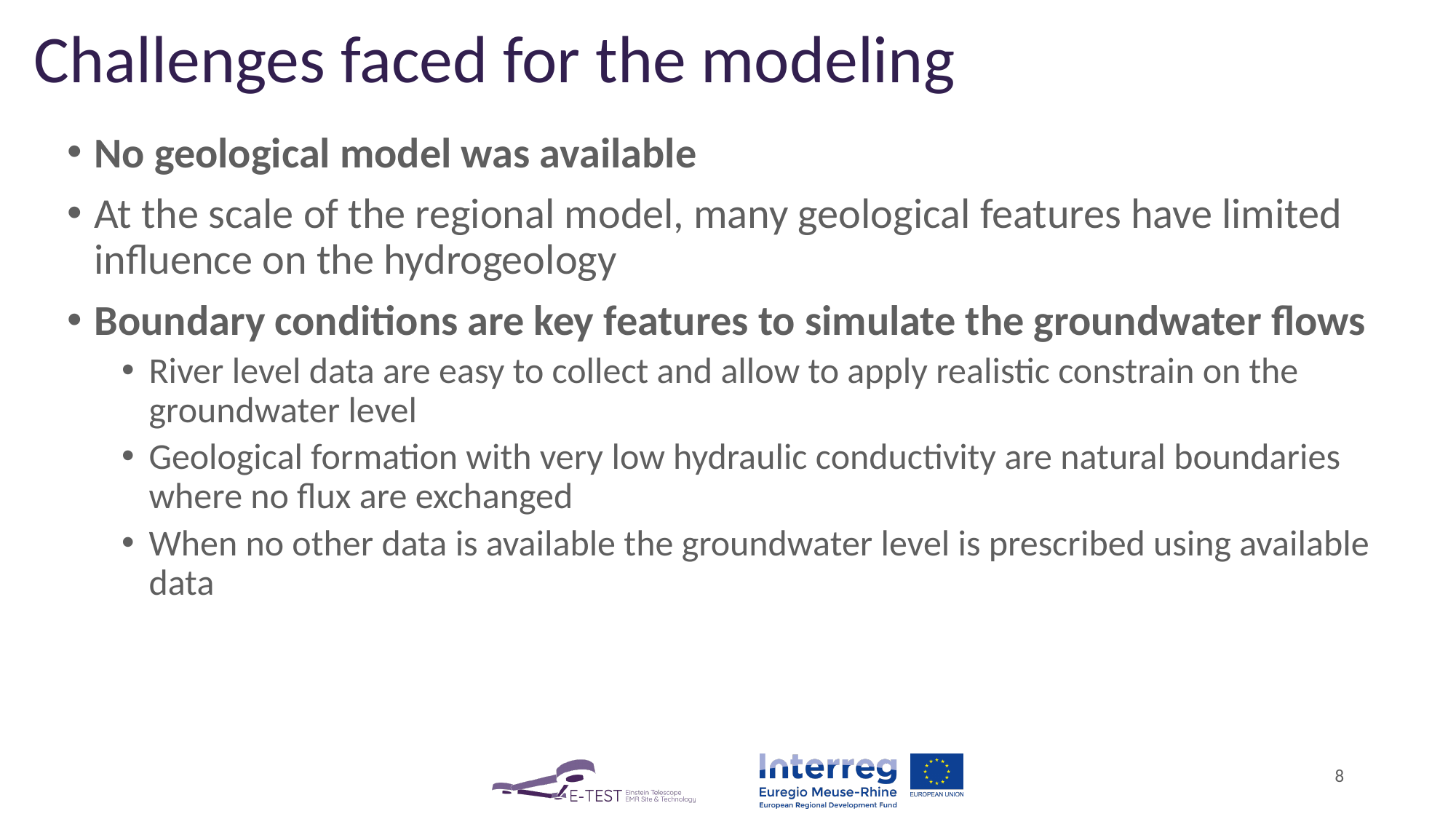

Challenges faced for the modeling
No geological model was available
At the scale of the regional model, many geological features have limited influence on the hydrogeology
Boundary conditions are key features to simulate the groundwater flows
River level data are easy to collect and allow to apply realistic constrain on the groundwater level
Geological formation with very low hydraulic conductivity are natural boundaries where no flux are exchanged
When no other data is available the groundwater level is prescribed using available data